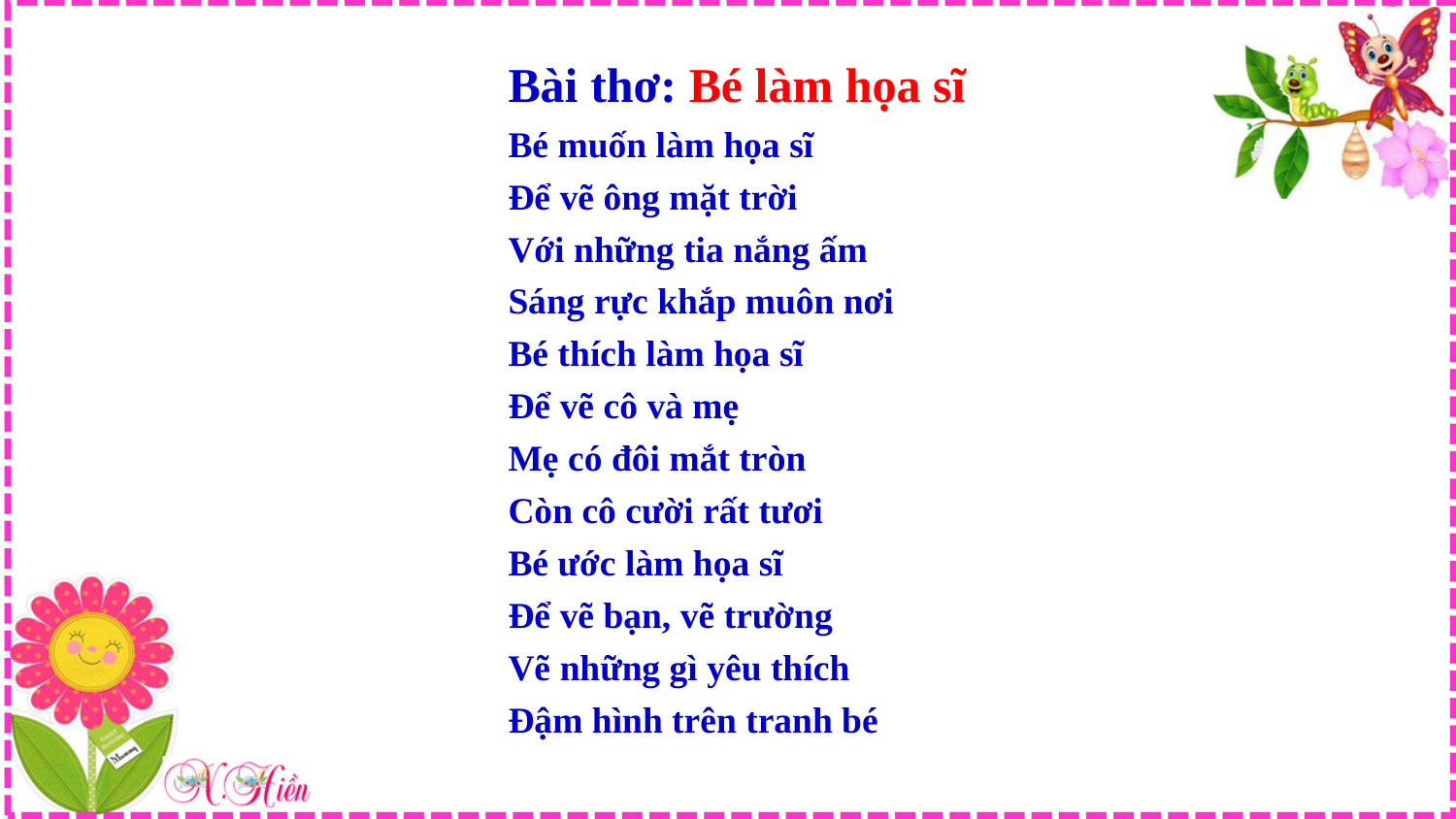

Bài thơ: Bé làm họa sĩ
Bé muốn làm họa sĩ
Để vẽ ông mặt trời
Với những tia nắng ấm
Sáng rực khắp muôn nơi
Bé thích làm họa sĩ
Để vẽ cô và mẹ
Mẹ có đôi mắt tròn
Còn cô cười rất tươi
Bé ước làm họa sĩ
Để vẽ bạn, vẽ trường
Vẽ những gì yêu thích
Đậm hình trên tranh bé